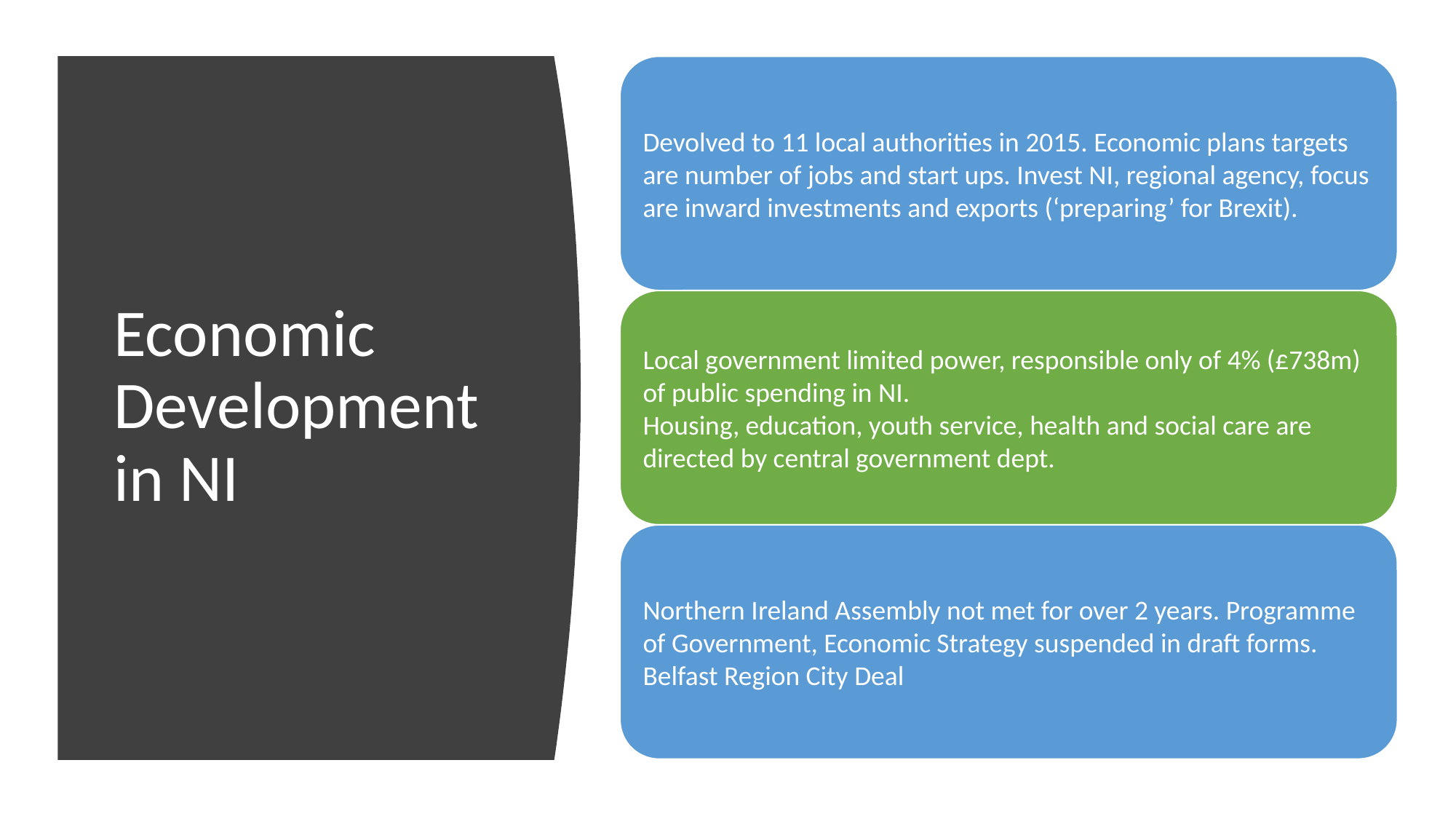

Devolved to 11 local authorities in 2015. Economic plans targets are number of jobs and start ups. Invest NI, regional agency, focus are inward investments and exports (‘preparing’ for Brexit).
Local government limited power, responsible only of 4% (£738m) of public spending in NI.
Housing, education, youth service, health and social care are directed by central government dept.
Northern Ireland Assembly not met for over 2 years. Programme of Government, Economic Strategy suspended in draft forms.
Belfast Region City Deal

# Economic Development in NI